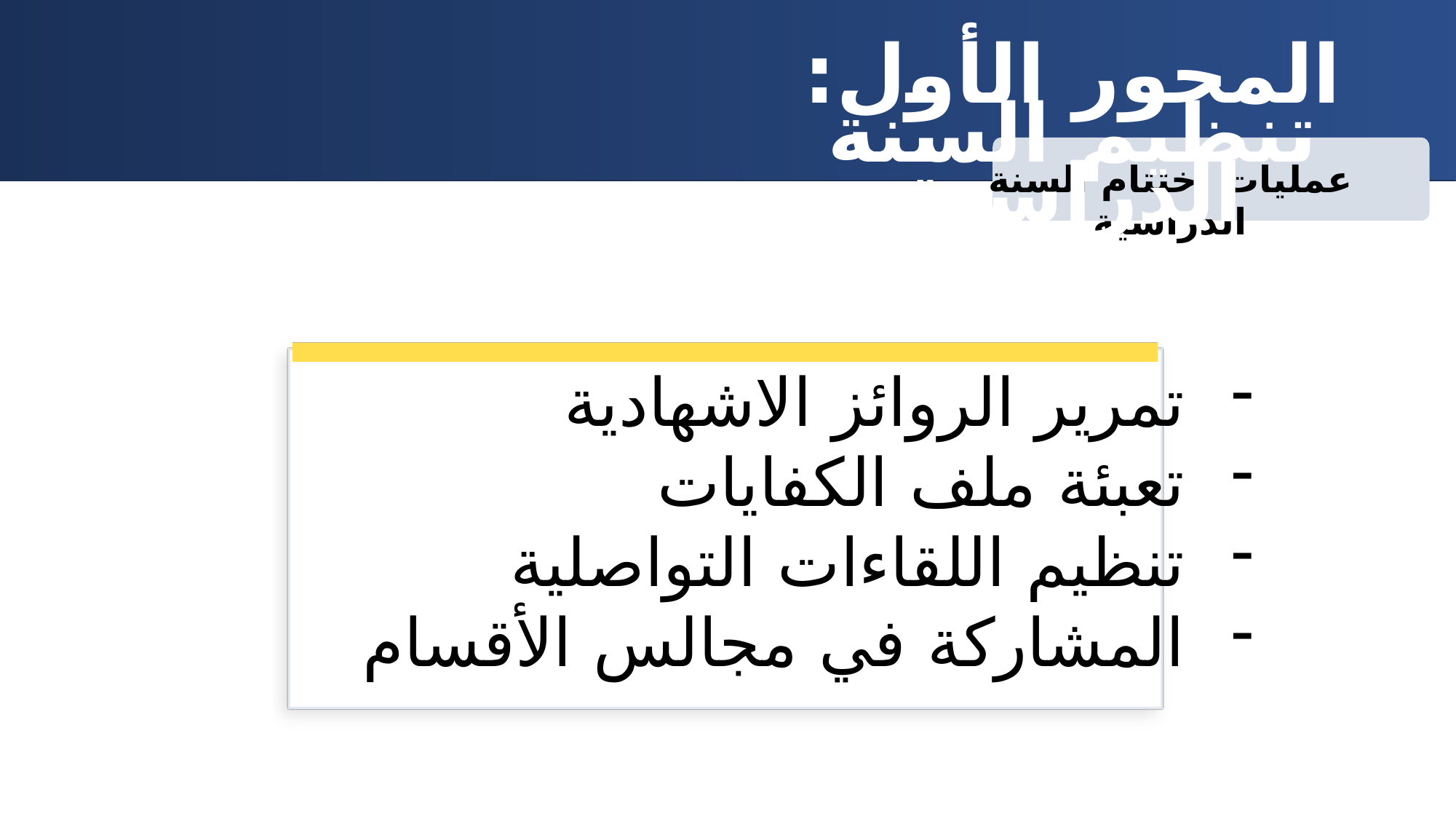

المحور الأول: تنظيم السنة الدراسية

عمليات اختتام السنة الدراسية

تمرير الروائز الاشهادية
تعبئة ملف الكفايات
تنظيم اللقاءات التواصلية
المشاركة في مجالس الأقسام